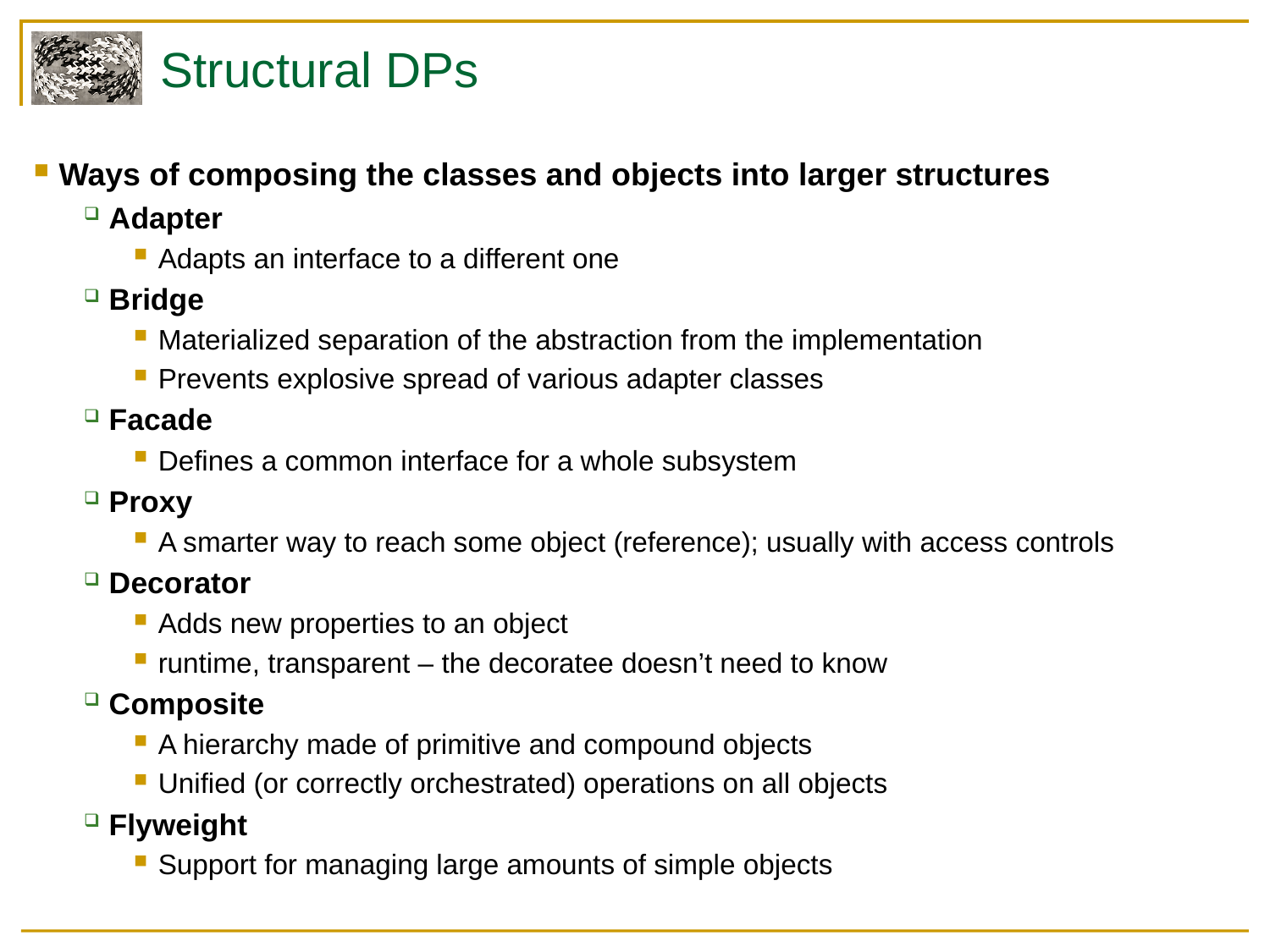

# Structural DPs
Ways of composing the classes and objects into larger structures
Adapter
Adapts an interface to a different one
Bridge
Materialized separation of the abstraction from the implementation
Prevents explosive spread of various adapter classes
Facade
Defines a common interface for a whole subsystem
Proxy
A smarter way to reach some object (reference); usually with access controls
Decorator
Adds new properties to an object
runtime, transparent – the decoratee doesn’t need to know
Composite
A hierarchy made of primitive and compound objects
Unified (or correctly orchestrated) operations on all objects
Flyweight
Support for managing large amounts of simple objects